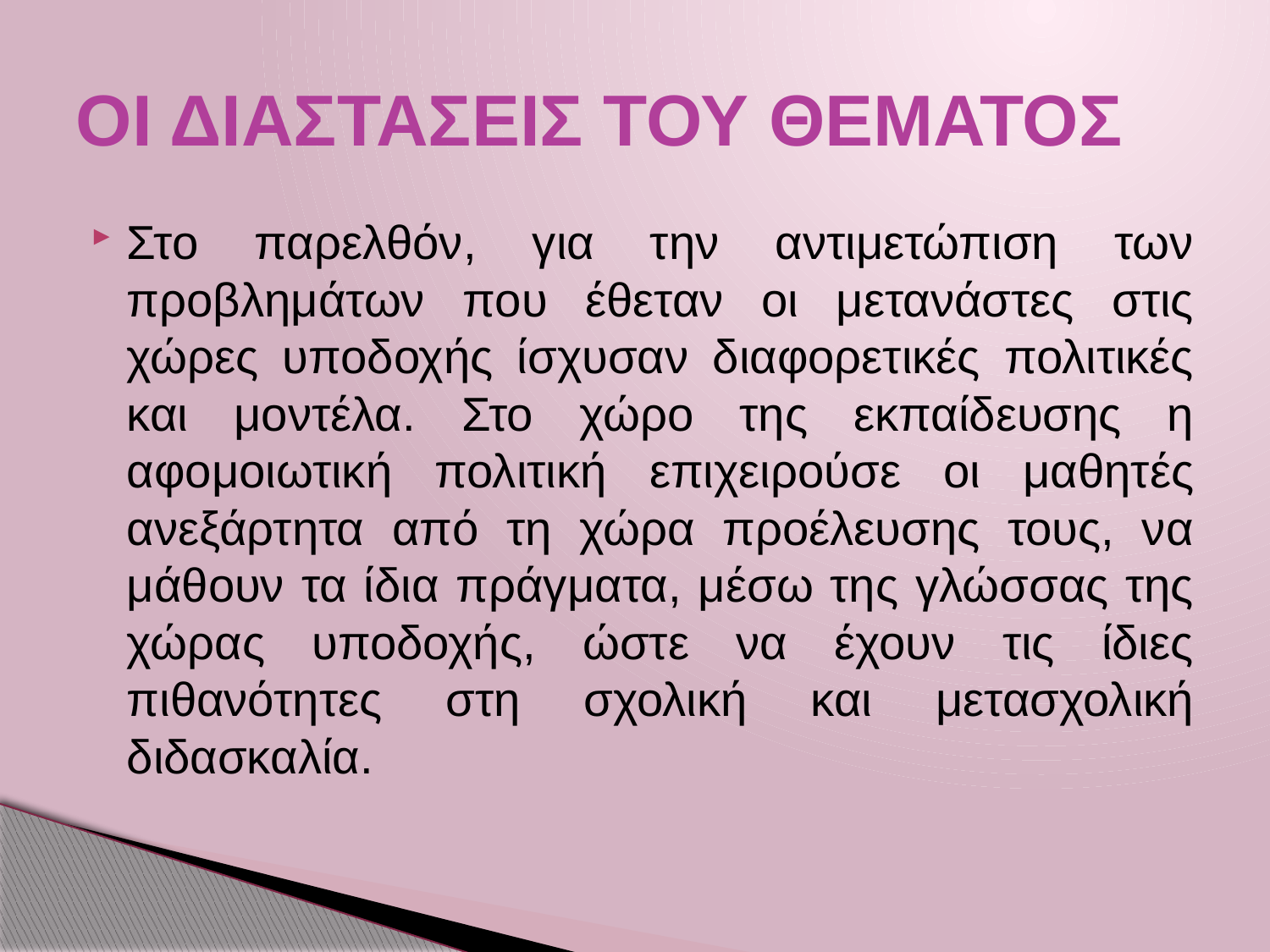

# ΟΙ ΔΙΑΣΤΑΣΕΙΣ ΤΟΥ ΘΕΜΑΤΟΣ
Στο παρελθόν, για την αντιμετώπιση των προβλημάτων που έθεταν οι μετανάστες στις χώρες υποδοχής ίσχυσαν διαφορετικές πολιτικές και μοντέλα. Στο χώρο της εκπαίδευσης η αφομοιωτική πολιτική επιχειρούσε οι μαθητές ανεξάρτητα από τη χώρα προέλευσης τους, να μάθουν τα ίδια πράγματα, μέσω της γλώσσας της χώρας υποδοχής, ώστε να έχουν τις ίδιες πιθανότητες στη σχολική και μετασχολική διδασκαλία.